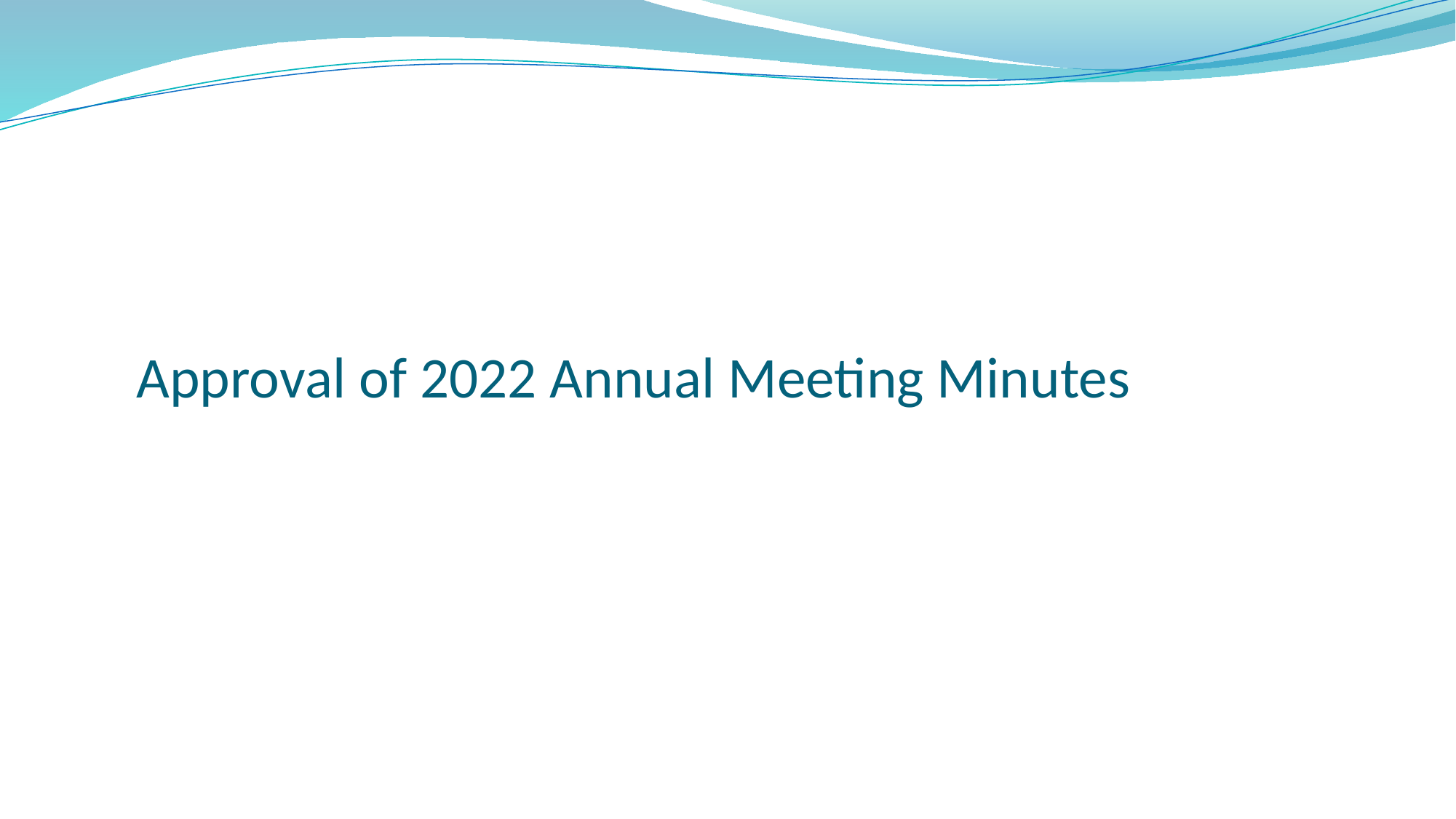

# Approval of 2022 Annual Meeting Minutes